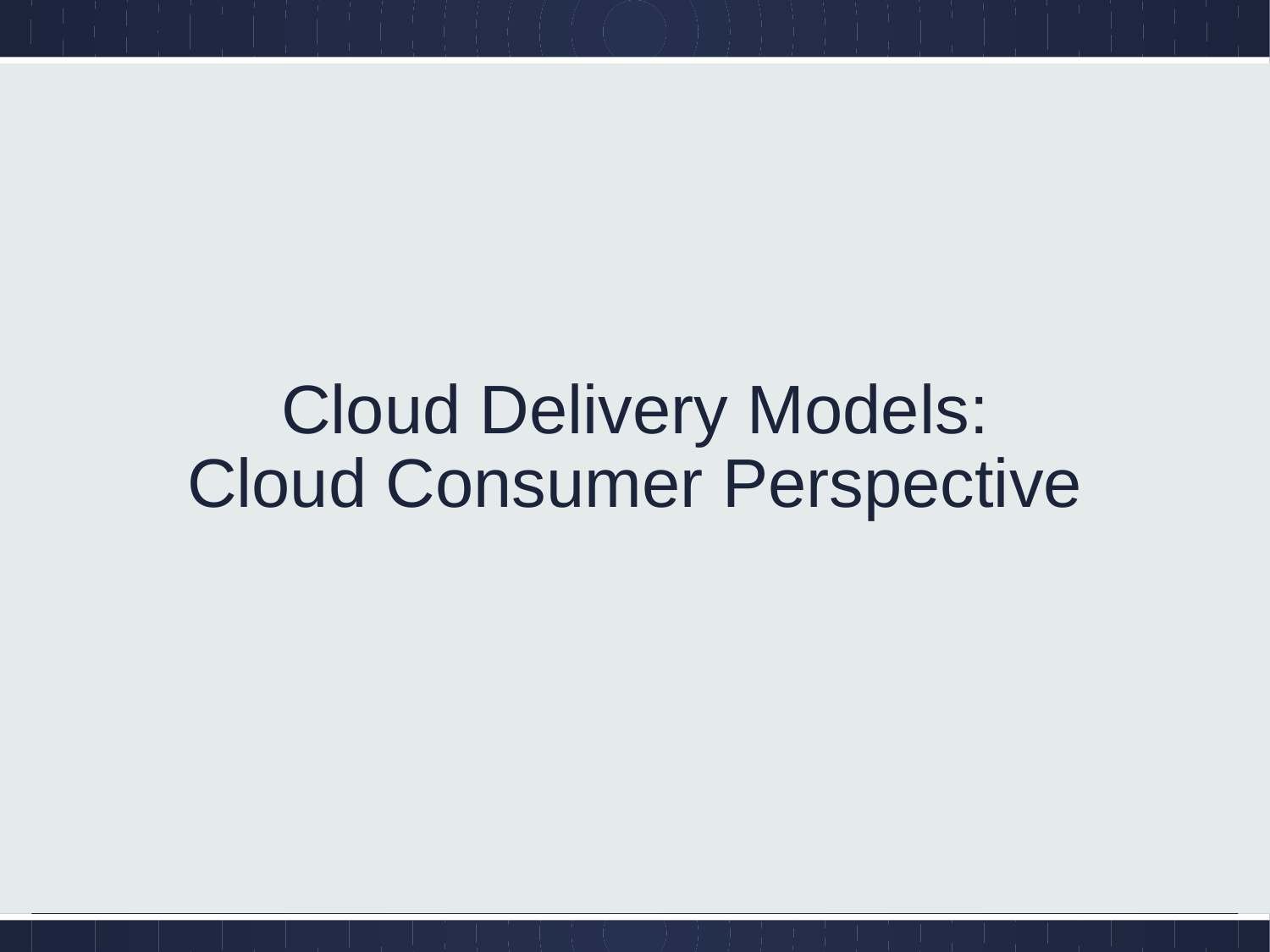

# Cloud Delivery Models: Cloud Consumer Perspective